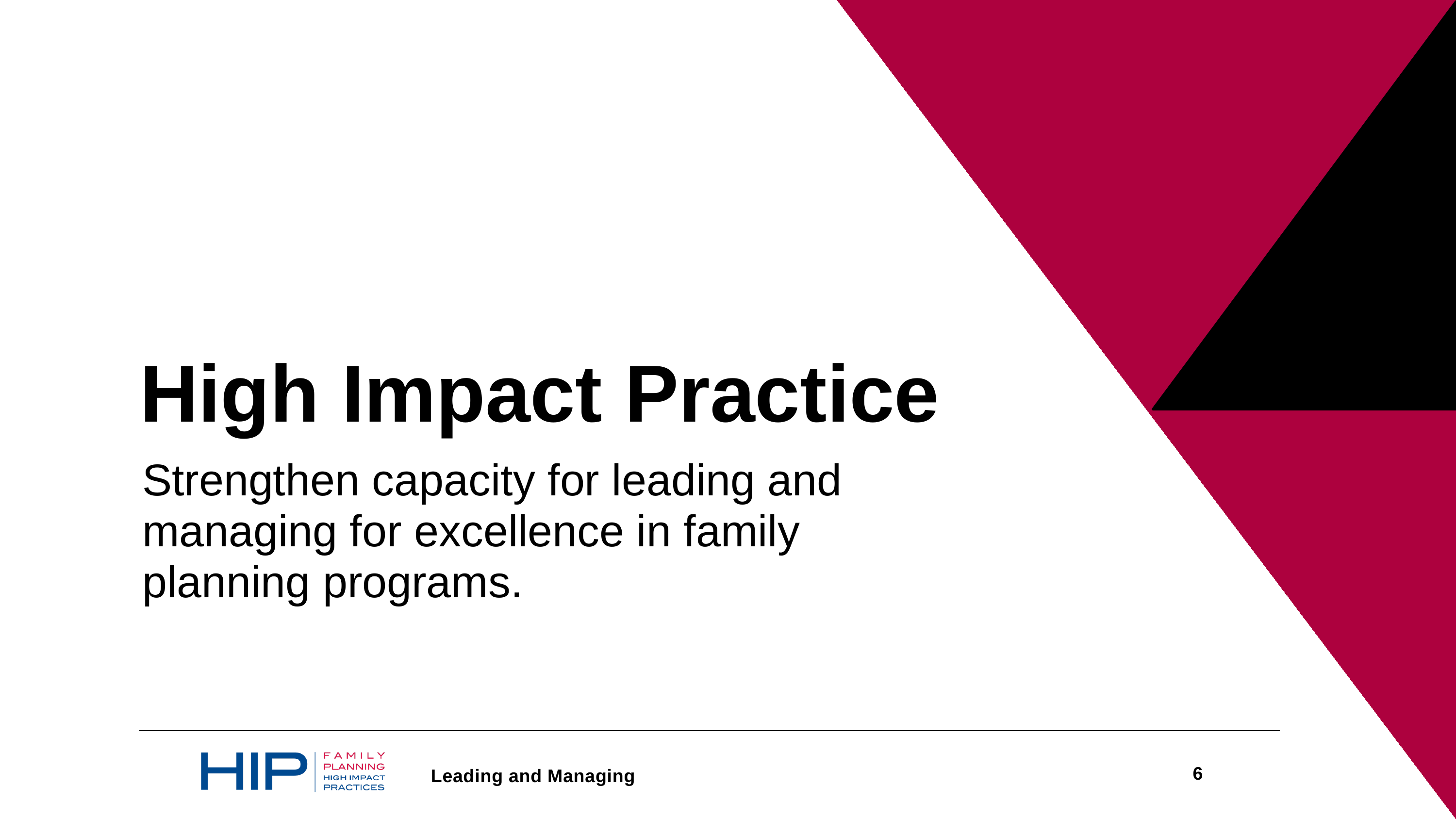

High Impact Practice
Strengthen capacity for leading and managing for excellence in family planning programs.
6